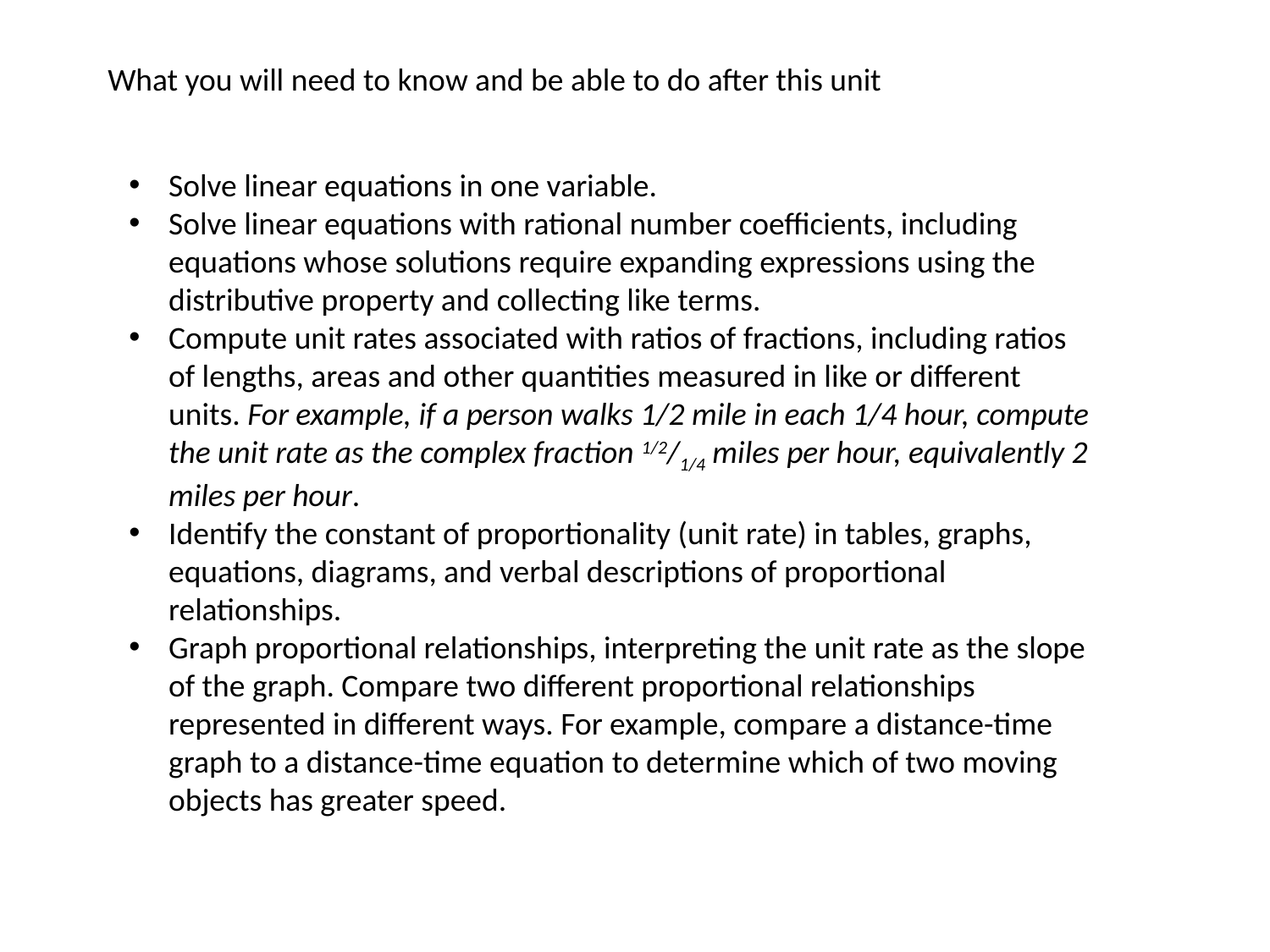

What you will need to know and be able to do after this unit
Solve linear equations in one variable.
Solve linear equations with rational number coefficients, including equations whose solutions require expanding expressions using the distributive property and collecting like terms.
Compute unit rates associated with ratios of fractions, including ratios of lengths, areas and other quantities measured in like or different units. For example, if a person walks 1/2 mile in each 1/4 hour, compute the unit rate as the complex fraction 1/2/1/4 miles per hour, equivalently 2 miles per hour.
Identify the constant of proportionality (unit rate) in tables, graphs, equations, diagrams, and verbal descriptions of proportional relationships.
Graph proportional relationships, interpreting the unit rate as the slope of the graph. Compare two different proportional relationships represented in different ways. For example, compare a distance-time graph to a distance-time equation to determine which of two moving objects has greater speed.